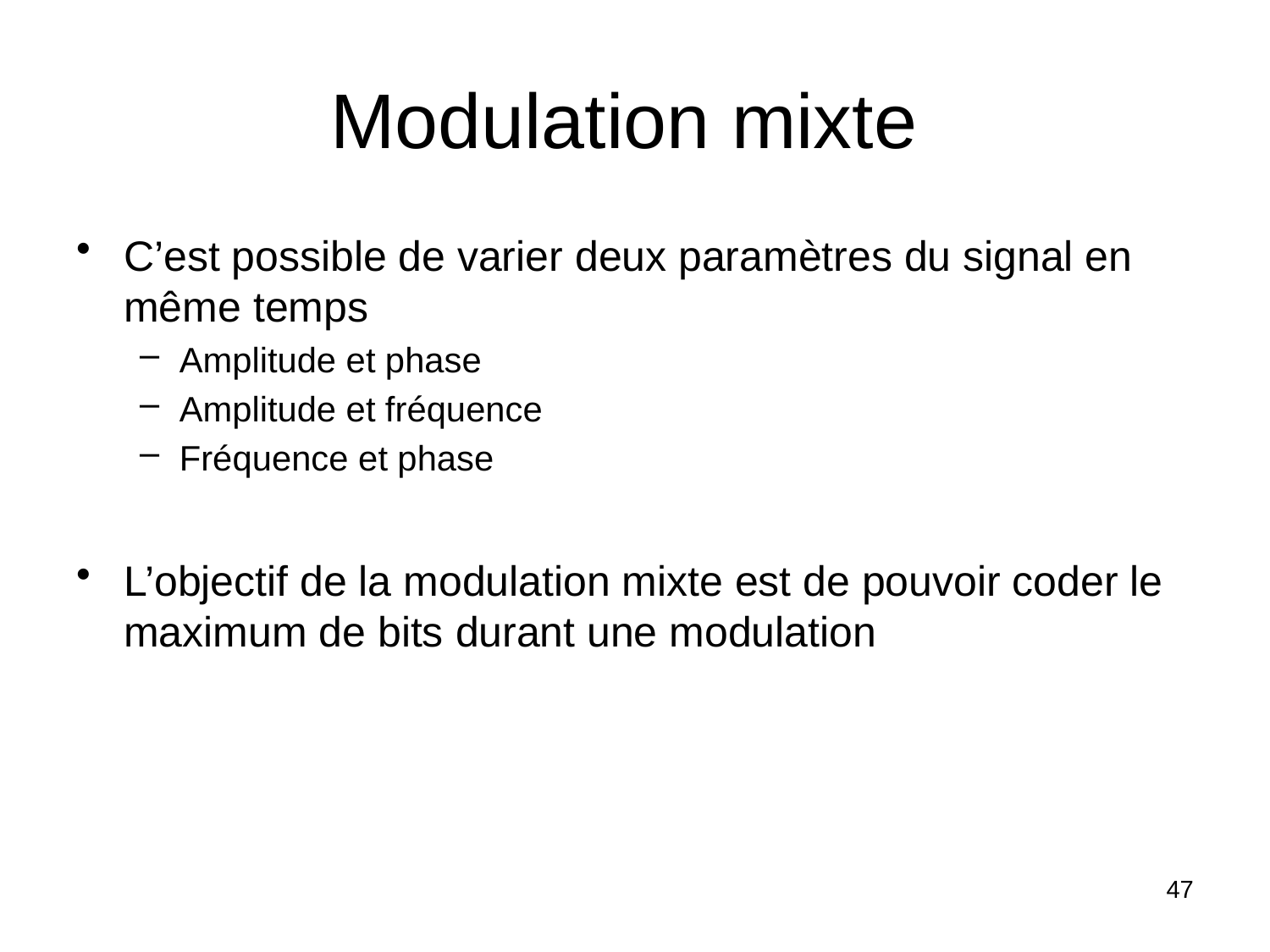

# Modulation mixte
C’est possible de varier deux paramètres du signal en même temps
Amplitude et phase
Amplitude et fréquence
Fréquence et phase

L’objectif de la modulation mixte est de pouvoir coder le maximum de bits durant une modulation
47